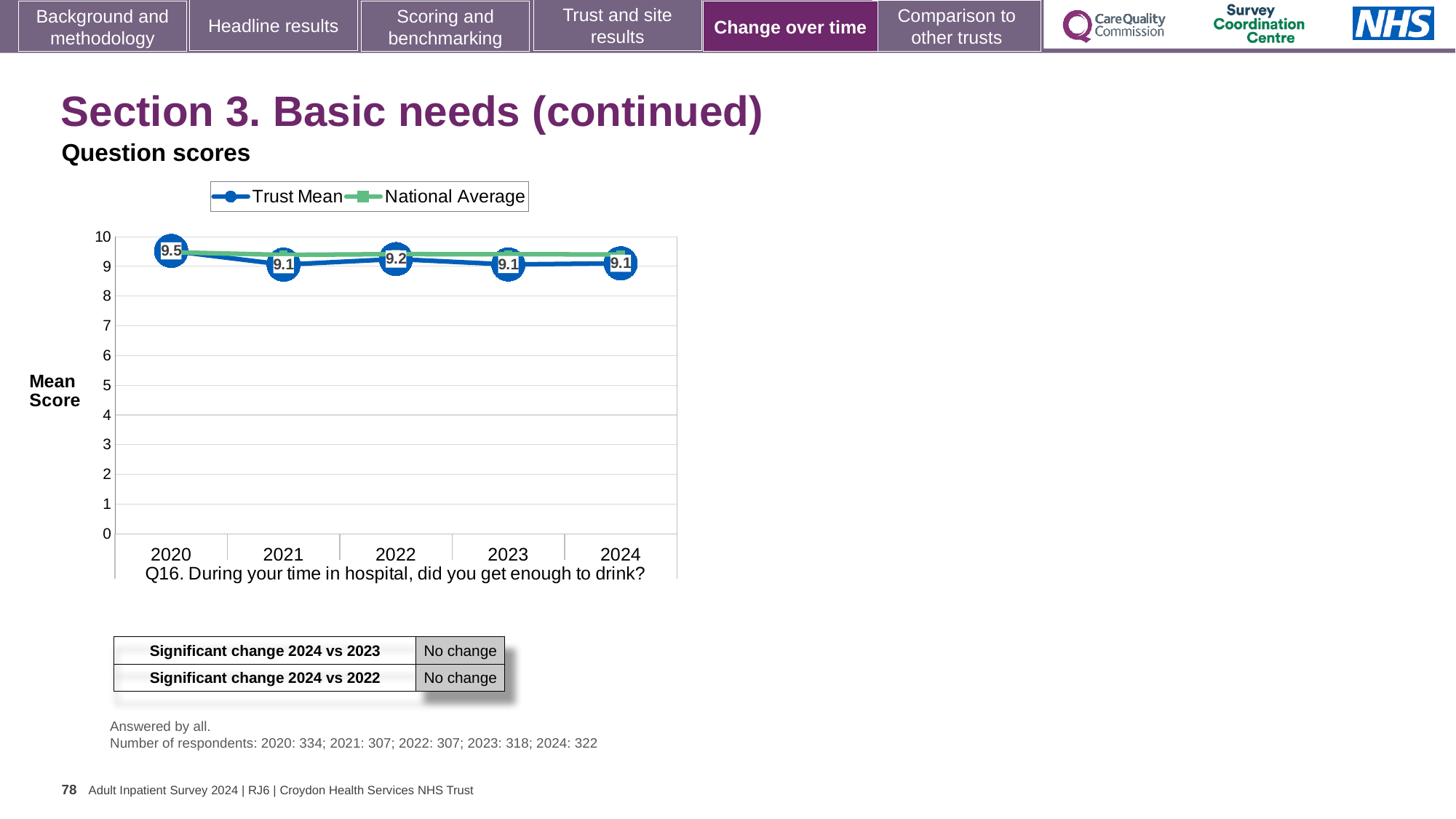

# Section 3. Basic needs (continued)
Question scores

### Chart

| Category | Trust Mean | National Average |
|---|---|---|
| 2020 | 9.522170176537042 | 9.476708016784139 |
| 2021 | 9.058834326543746 | 9.389186700490768 |
| 2022 | 9.247437067151864 | 9.413705771705214 |
| 2023 | 9.06489153491972 | 9.40913505359586 |
| 2024 | 9.105431150151759 | 9.403342818474426 |
| Significant change 2024 vs 2023 | No change |
| --- | --- |
| Significant change 2024 vs 2022 | No change |
Answered by all.
Number of respondents: 2020: 334; 2021: 307; 2022: 307; 2023: 318; 2024: 322

78